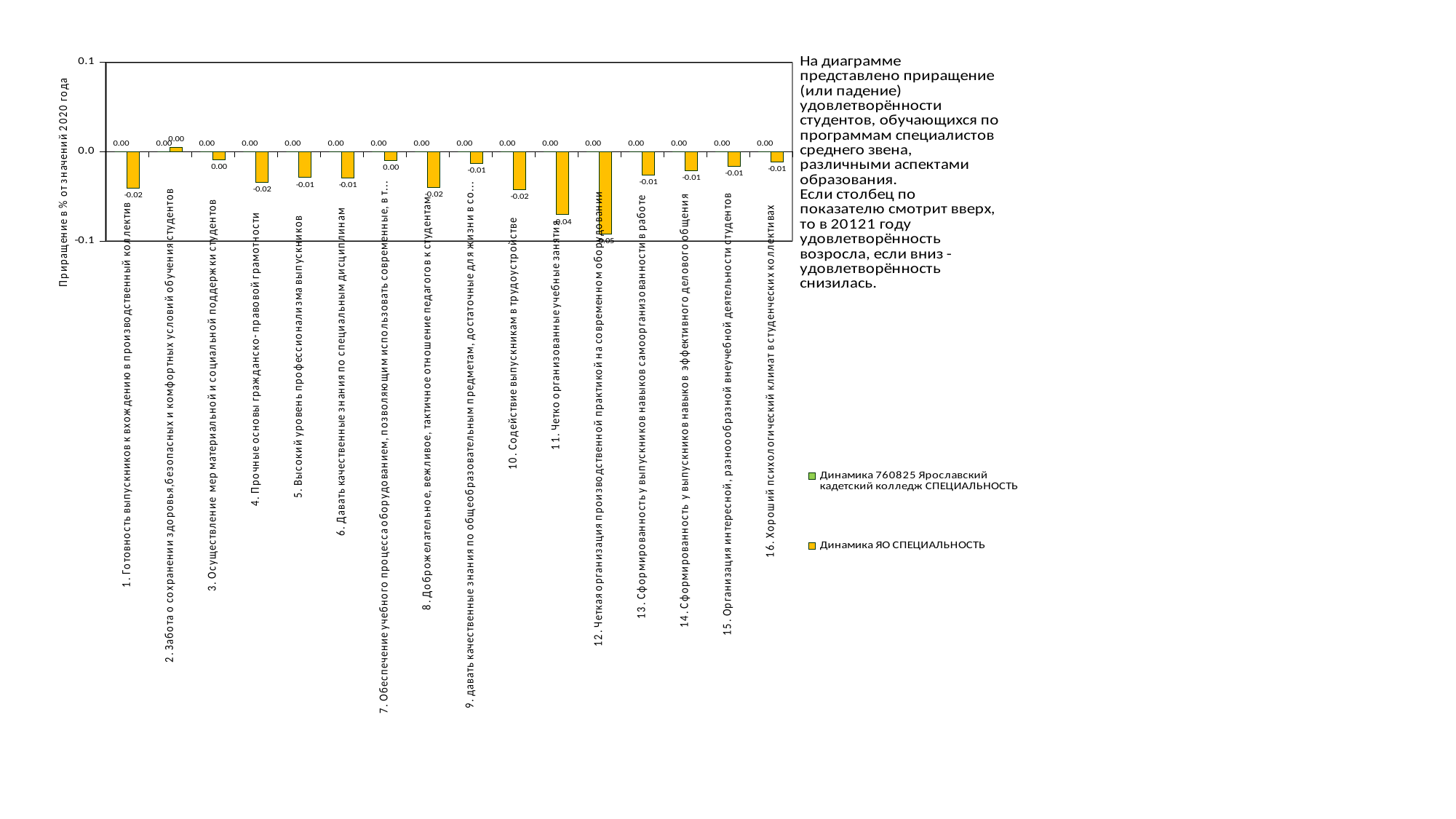

### Chart

| Category | Динамика 760825 Ярославский кадетский колледж СПЕЦИАЛЬНОСТЬ | Динамика ЯО СПЕЦИАЛЬНОСТЬ |
|---|---|---|
| 1. Готовность выпускников к вхождению в производственный коллектив  | 0.0 | -0.02026747812158003 |
| 2. Забота о сохранении здоровья,безопасных и комфортных условий обучения студентов | 0.0 | 0.002435169441774243 |
| 3. Осуществление  мер материальной и социальной поддержки студентов | 0.0 | -0.0044854133610782165 |
| 4. Прочные основы гражданско- правовой грамотности | 0.0 | -0.01714870667075641 |
| 5. Высокий уровень профессионализма выпускников  | 0.0 | -0.014507307428032079 |
| 6. Давать качественные знания по специальным дисциплинам | 0.0 | -0.0147514121200496 |
| 7. Обеспечение учебного процесса оборудованием, позволяющим использовать современные, в т.ч. компьютерные технологии | 0.0 | -0.004847036062629151 |
| 8. Доброжелательное, вежливое, тактичное отношение педагогов к студентам | 0.0 | -0.020005529300191505 |
| 9. давать качественные знания по общеобразовательным предметам, достаточные для жизни в современном обществе | 0.0 | -0.0066129351317613105 |
| 10. Содействие выпускникам в трудоустройстве | 0.0 | -0.02132182147024031 |
| 11. Четко организованные учебные занятия | 0.0 | -0.03523147876407917 |
| 12. Четкая организация производственной практикой на современном оборудовании | 0.0 | -0.046026240850075784 |
| 13. Сформированность у выпускников навыков самоорганизованности в работе | 0.0 | -0.013041820100979762 |
| 14. Сформированность  у выпускников навыков  эффективного делового общения | 0.0 | -0.010483953931942791 |
| 15. Организация интересной, разноообразной внеучебной деятельности студентов | 0.0 | -0.0081154090598764 |
| 16. Хороший психологический климат в студенческих коллективах | 0.0 | -0.005751542502782758 |